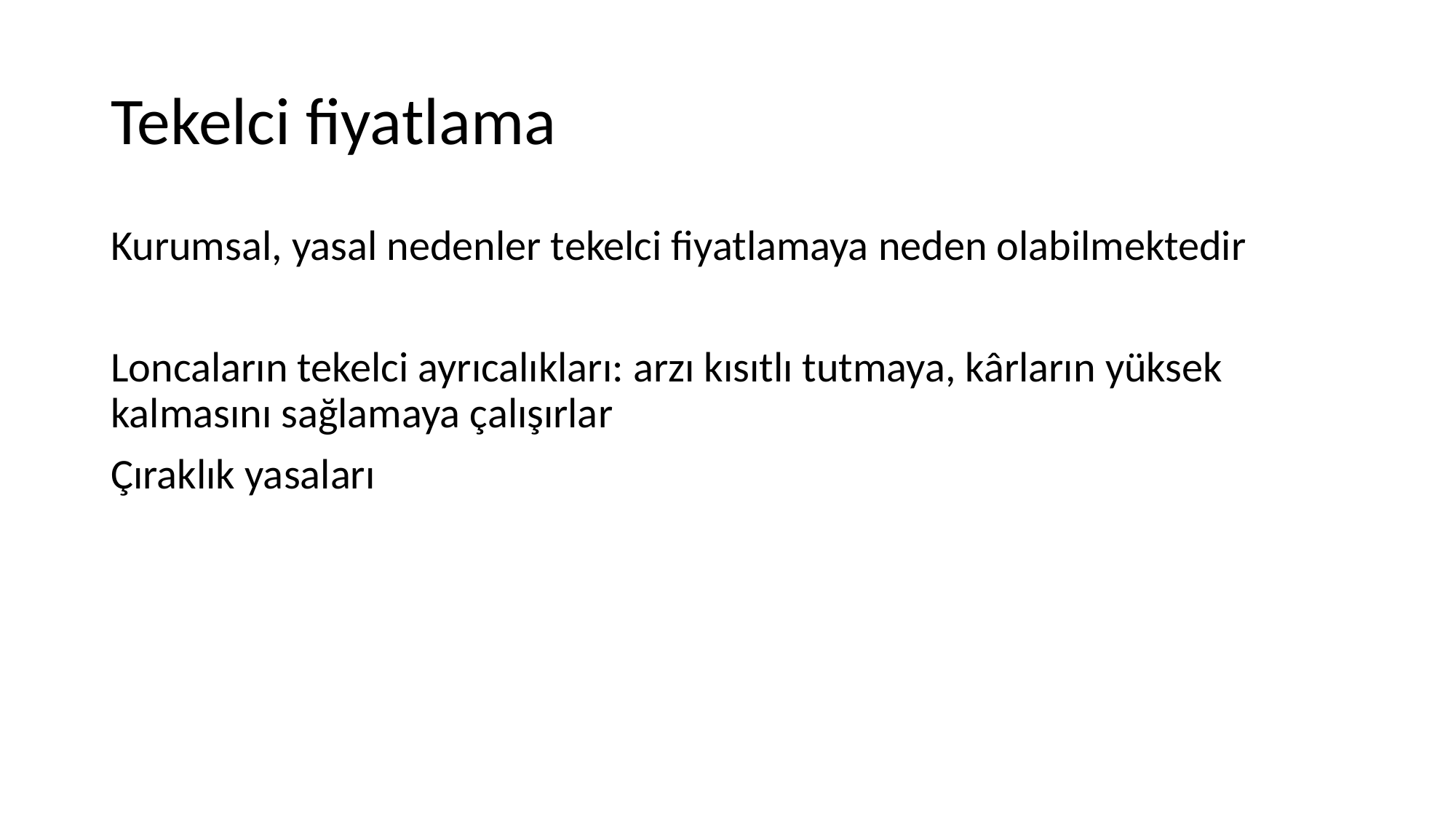

# Tekelci fiyatlama
Kurumsal, yasal nedenler tekelci fiyatlamaya neden olabilmektedir

Loncaların tekelci ayrıcalıkları: arzı kısıtlı tutmaya, kârların yüksek kalmasını sağlamaya çalışırlar
Çıraklık yasaları